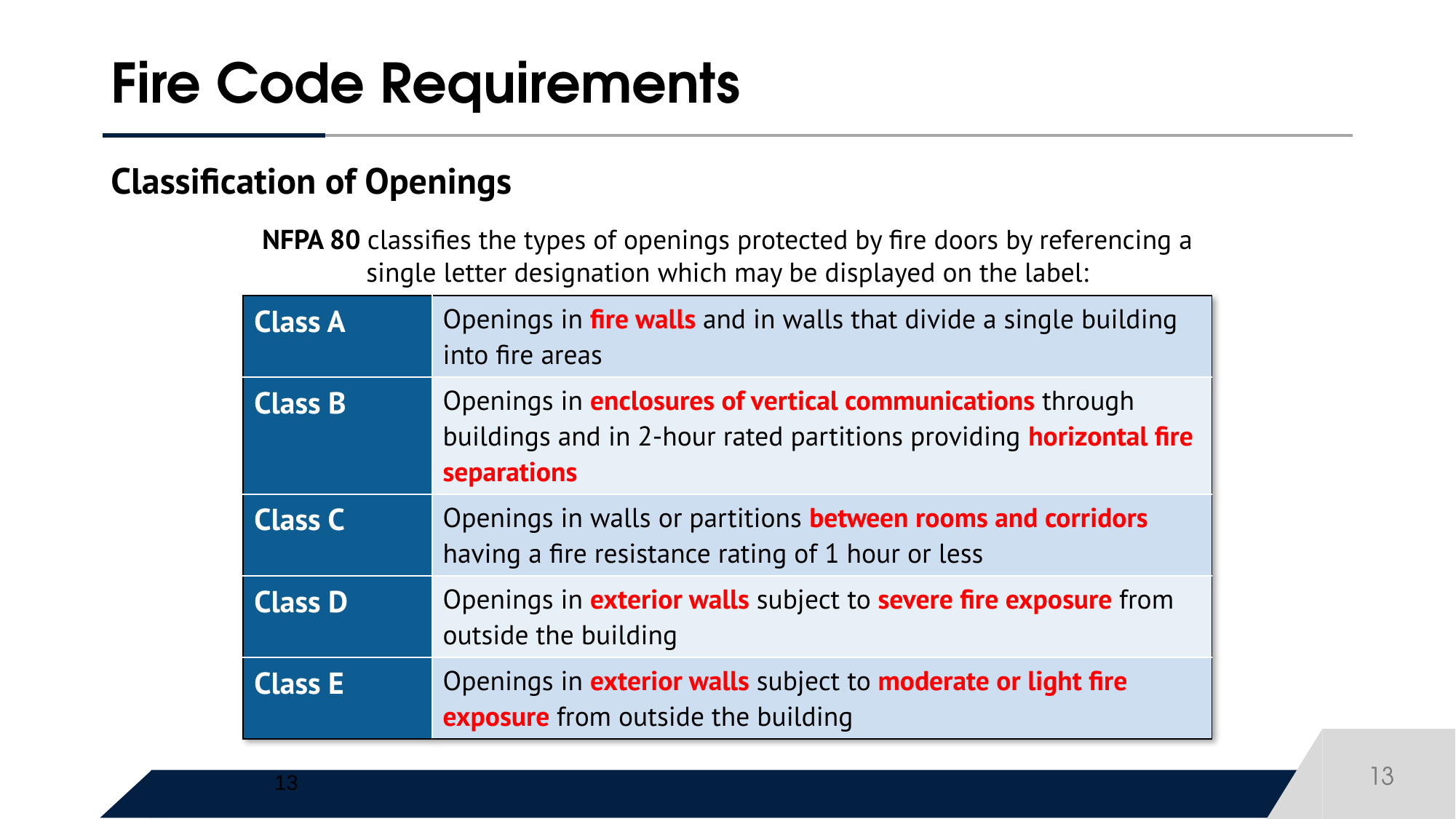

# Fire Code Requirements
Classification of Openings
NFPA 80 classifies the types of openings protected by fire doors by referencing a single letter designation which may be displayed on the label:

| Class A | Openings in fire walls and in walls that divide a single building into fire areas |
| --- | --- |
| Class B | Openings in enclosures of vertical communications through buildings and in 2-hour rated partitions providing horizontal fire separations |
| Class C | Openings in walls or partitions between rooms and corridors having a fire resistance rating of 1 hour or less |
| Class D | Openings in exterior walls subject to severe fire exposure from outside the building |
| Class E | Openings in exterior walls subject to moderate or light fire exposure from outside the building |
13
13